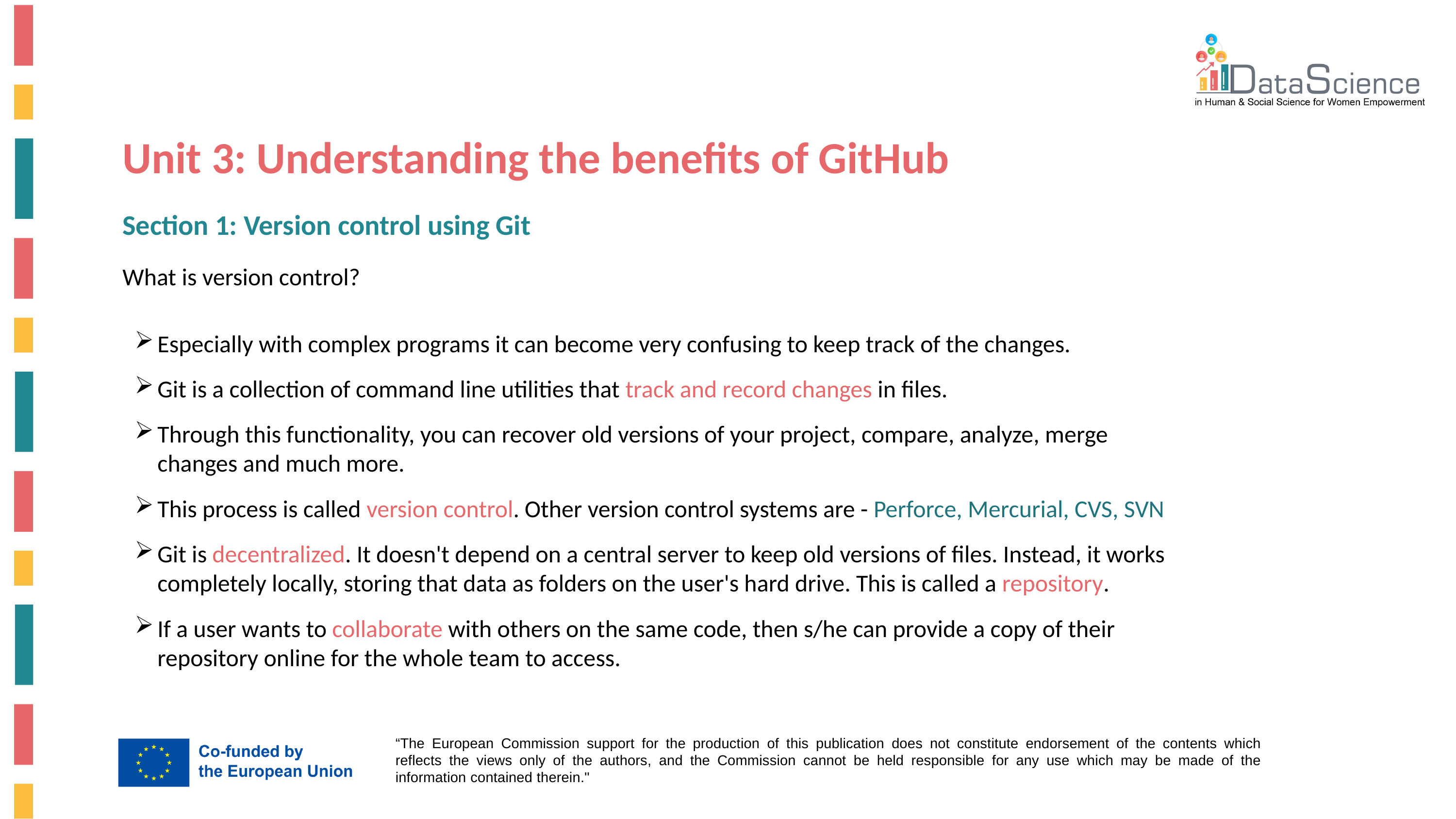

Unit 3: Understanding the benefits of GitHub
Section 1: Version control using Git
What is version control?
Especially with complex programs it can become very confusing to keep track of the changes.
Git is a collection of command line utilities that track and record changes in files.
Through this functionality, you can recover old versions of your project, compare, analyze, merge changes and much more.
This process is called version control. Other version control systems are - Perforce, Mercurial, CVS, SVN
Git is decentralized. It doesn't depend on a central server to keep old versions of files. Instead, it works completely locally, storing that data as folders on the user's hard drive. This is called a repository.
If a user wants to collaborate with others on the same code, then s/he can provide a copy of their repository online for the whole team to access.